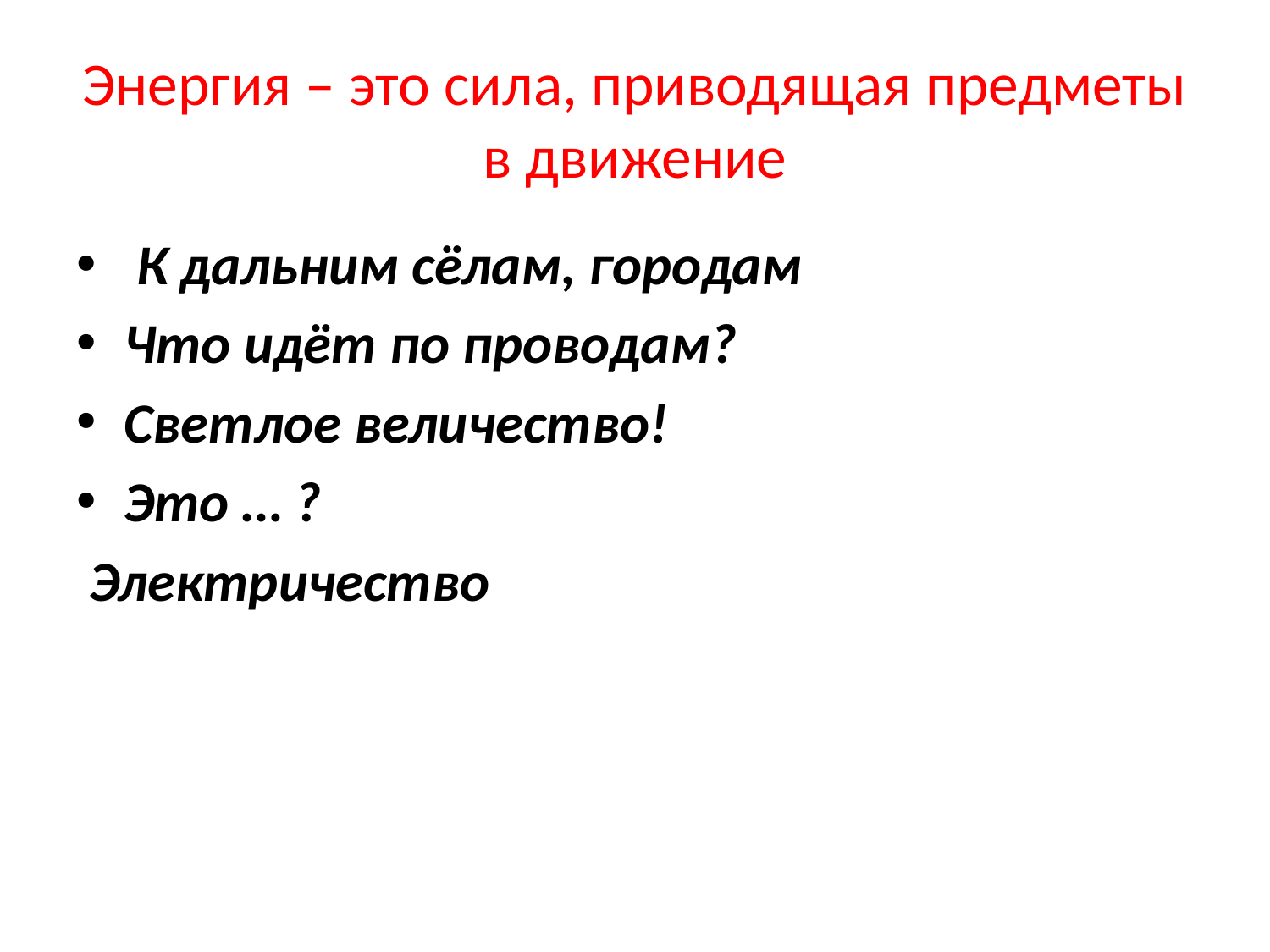

# Энергия – это сила, приводящая предметы в движение
 К дальним сёлам, городам
Что идёт по проводам?
Светлое величество!
Это … ?
 Электричество